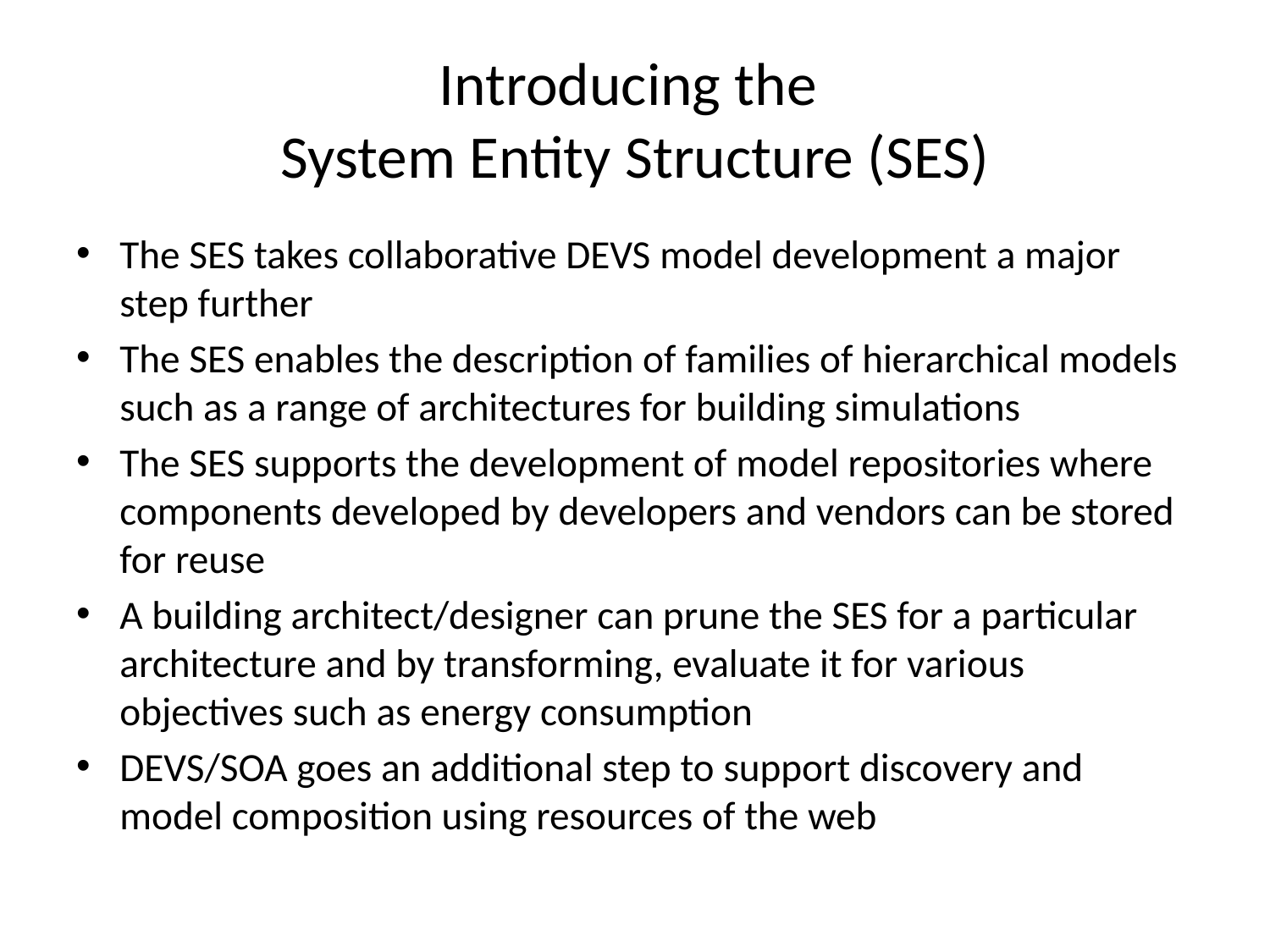

# Introducing the System Entity Structure (SES)
The SES takes collaborative DEVS model development a major step further
The SES enables the description of families of hierarchical models such as a range of architectures for building simulations
The SES supports the development of model repositories where components developed by developers and vendors can be stored for reuse
A building architect/designer can prune the SES for a particular architecture and by transforming, evaluate it for various objectives such as energy consumption
DEVS/SOA goes an additional step to support discovery and model composition using resources of the web